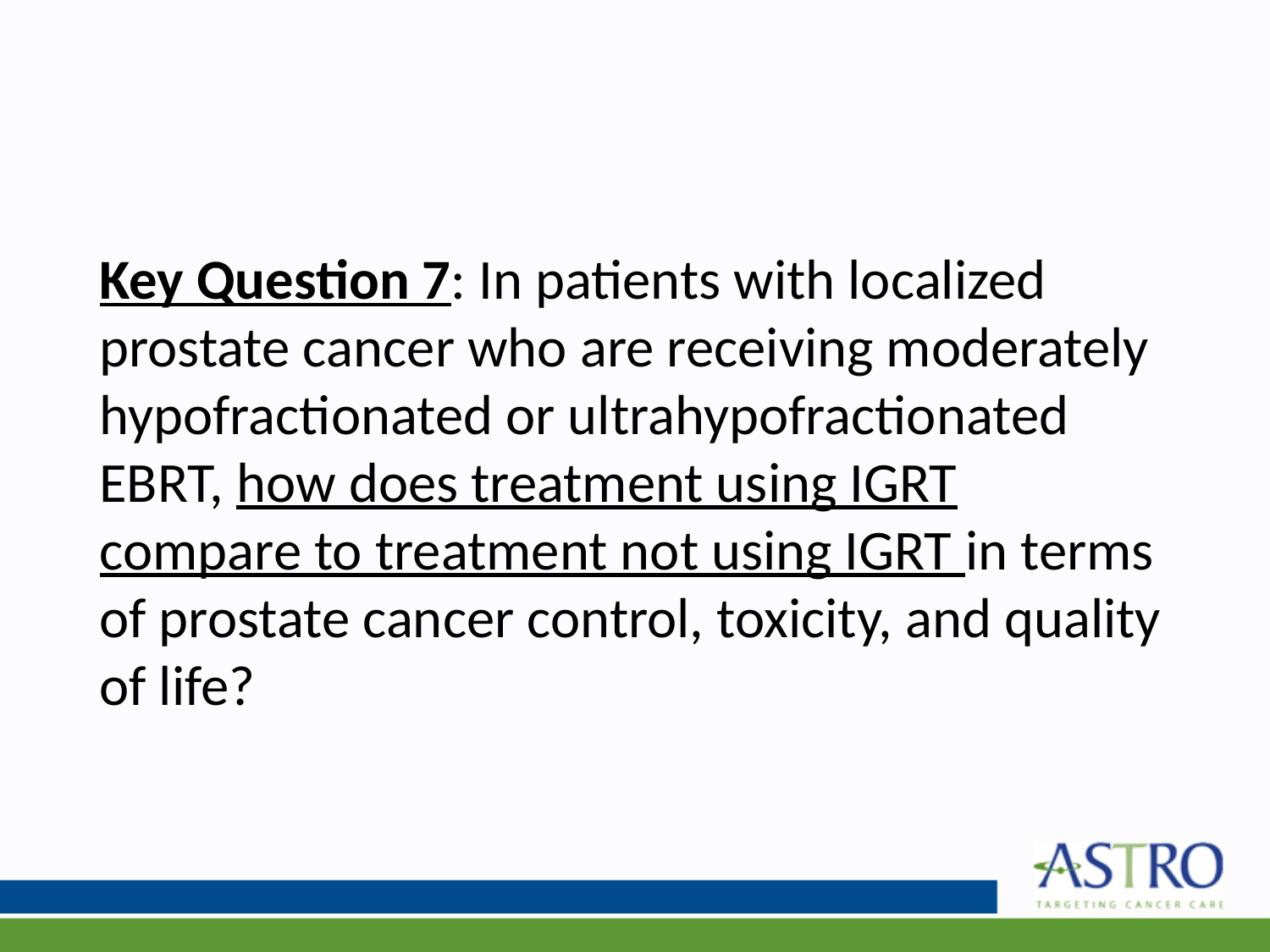

# Key Question 7: In patients with localized prostate cancer who are receiving moderately hypofractionated or ultrahypofractionated EBRT, how does treatment using IGRT compare to treatment not using IGRT in terms of prostate cancer control, toxicity, and quality of life?